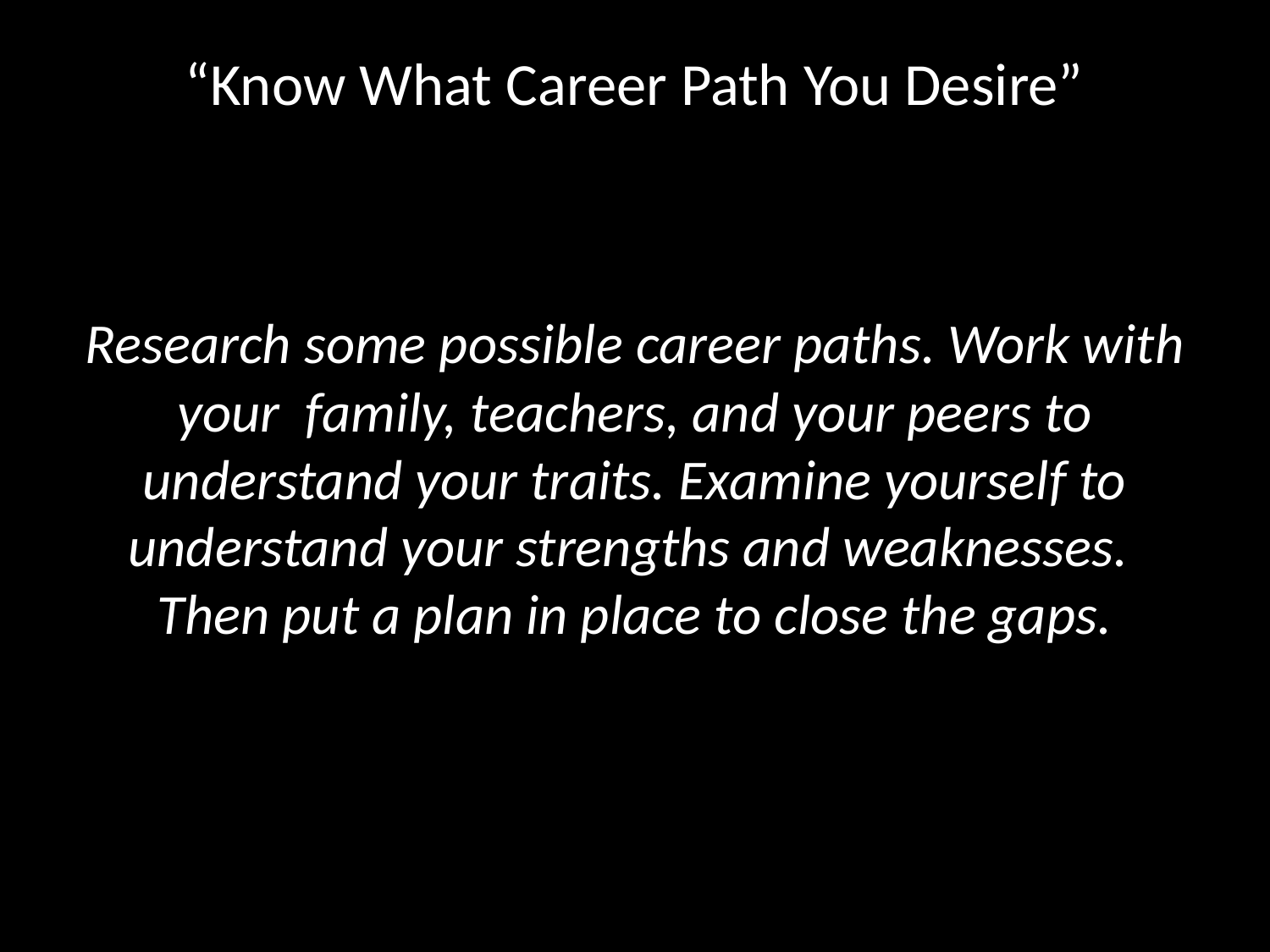

# “Know What Career Path You Desire”

Research some possible career paths. Work with your  family, teachers, and your peers to understand your traits. Examine yourself to understand your strengths and weaknesses.  Then put a plan in place to close the gaps.